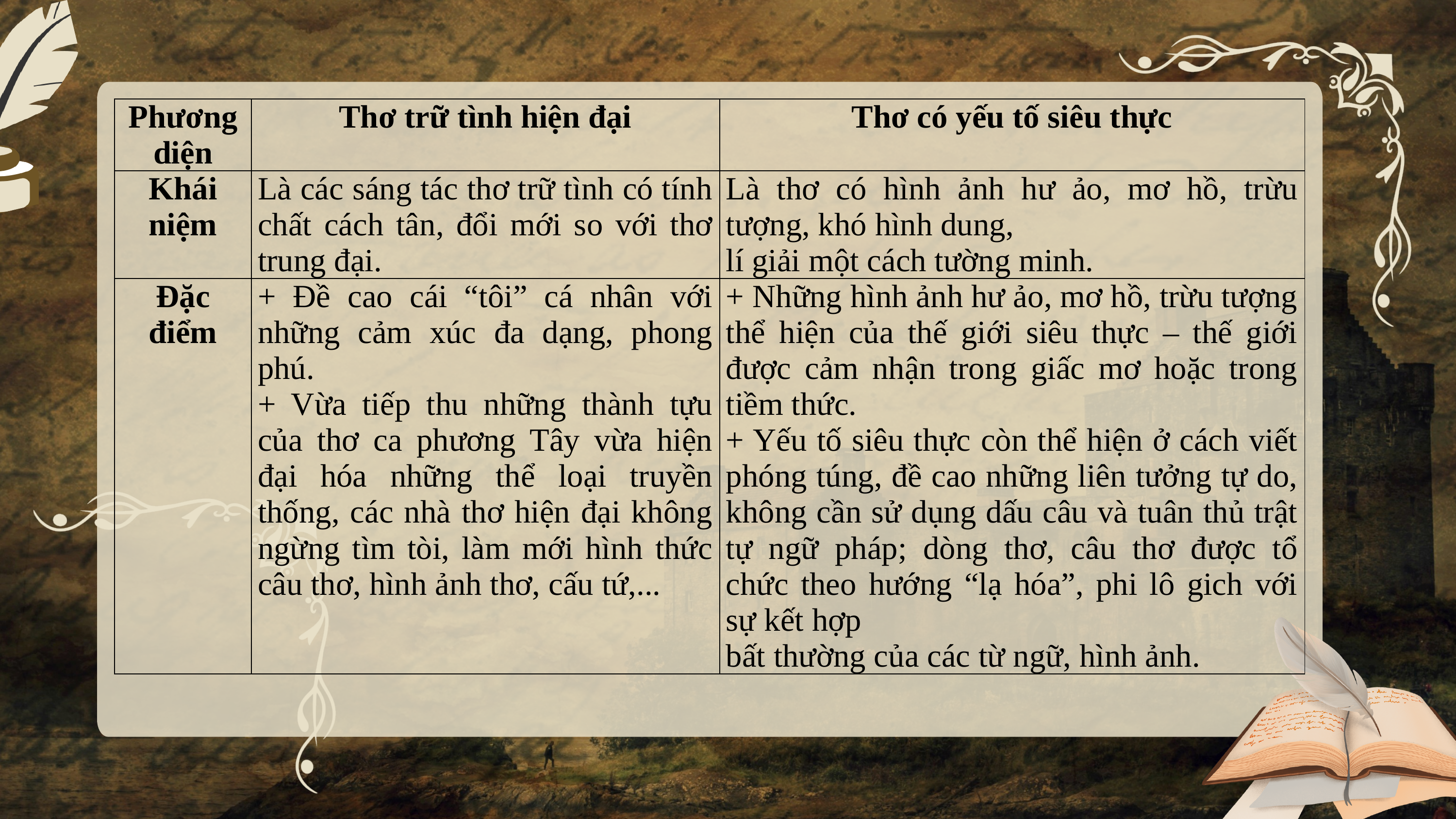

| Phương diện | Thơ trữ tình hiện đại | Thơ có yếu tố siêu thực |
| --- | --- | --- |
| Khái niệm | Là các sáng tác thơ trữ tình có tính chất cách tân, đổi mới so với thơ trung đại. | Là thơ có hình ảnh hư ảo, mơ hồ, trừu tượng, khó hình dung, lí giải một cách tường minh. |
| Đặc điểm | + Đề cao cái “tôi” cá nhân với những cảm xúc đa dạng, phong phú. + Vừa tiếp thu những thành tựu của thơ ca phương Tây vừa hiện đại hóa những thể loại truyền thống, các nhà thơ hiện đại không ngừng tìm tòi, làm mới hình thức câu thơ, hình ảnh thơ, cấu tứ,... | + Những hình ảnh hư ảo, mơ hồ, trừu tượng thể hiện của thế giới siêu thực – thế giới được cảm nhận trong giấc mơ hoặc trong tiềm thức. + Yếu tố siêu thực còn thể hiện ở cách viết phóng túng, đề cao những liên tưởng tự do, không cần sử dụng dấu câu và tuân thủ trật tự ngữ pháp; dòng thơ, câu thơ được tổ chức theo hướng “lạ hóa”, phi lô gich với sự kết hợp bất thường của các từ ngữ, hình ảnh. |